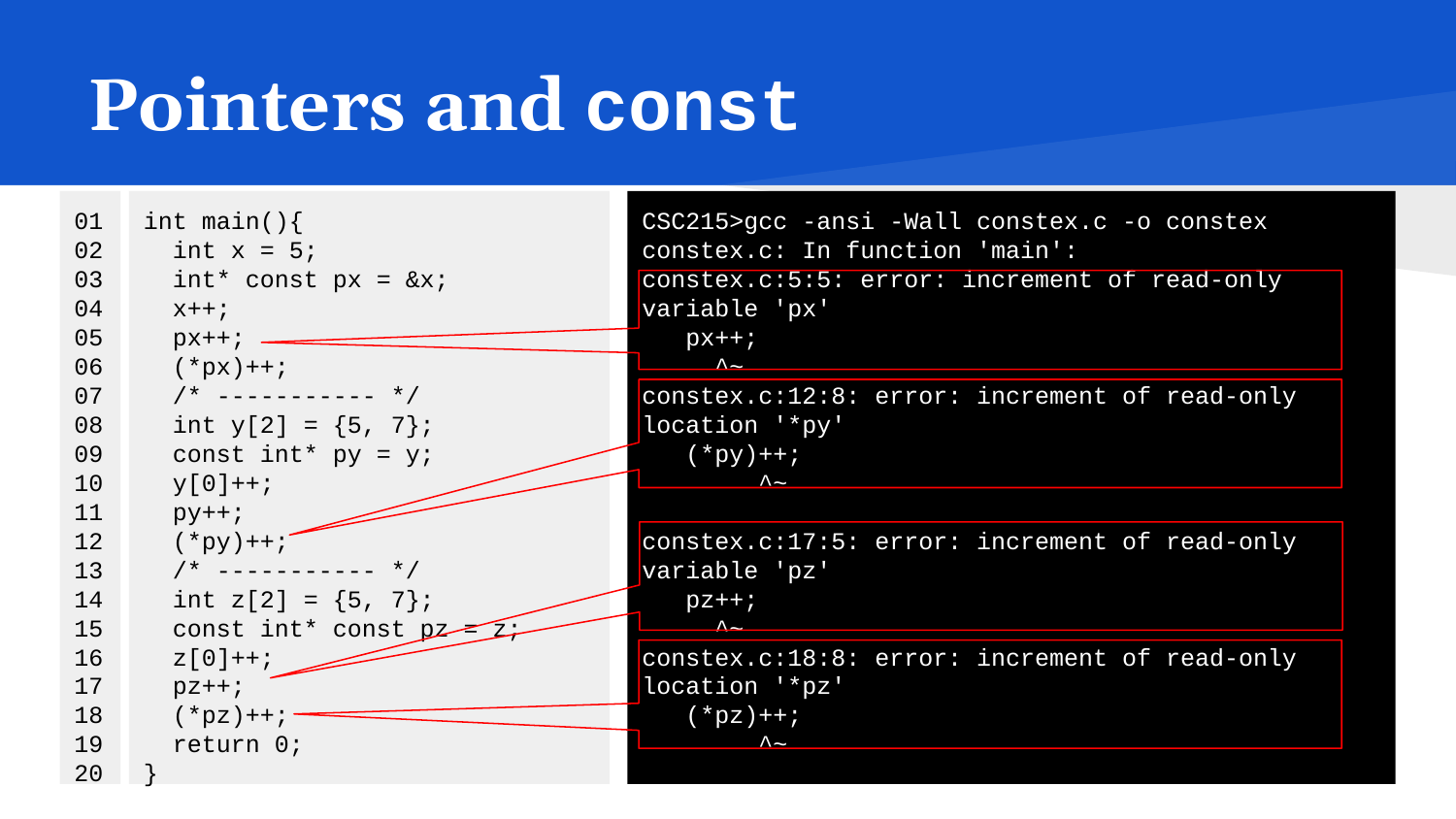

# Pointers and const
01
02
03
04
05
06
07
08
09
10
11
12
13
14
15
16
17
18
19
20
int main(){
  int x = 5;
  int* const px = &x;
  x++;
  px++;
  (*px)++;
  /* ----------- */
  int y[2] = {5, 7};
  const int* py = y;
  y[0]++;
  py++;
  (*py)++;
  /* ----------- */
  int z[2] = {5, 7};
  const int* const pz = z;
  z[0]++;
  pz++;
  (*pz)++;
  return 0;
}
CSC215>gcc -ansi -Wall constex.c -o constex
constex.c: In function 'main':
constex.c:5:5: error: increment of read-only variable 'px'
   px++;
     ^~
constex.c:12:8: error: increment of read-only location '*py'
   (*py)++;
        ^~

constex.c:17:5: error: increment of read-only variable 'pz'
   pz++;
     ^~
constex.c:18:8: error: increment of read-only location '*pz'
   (*pz)++;
        ^~